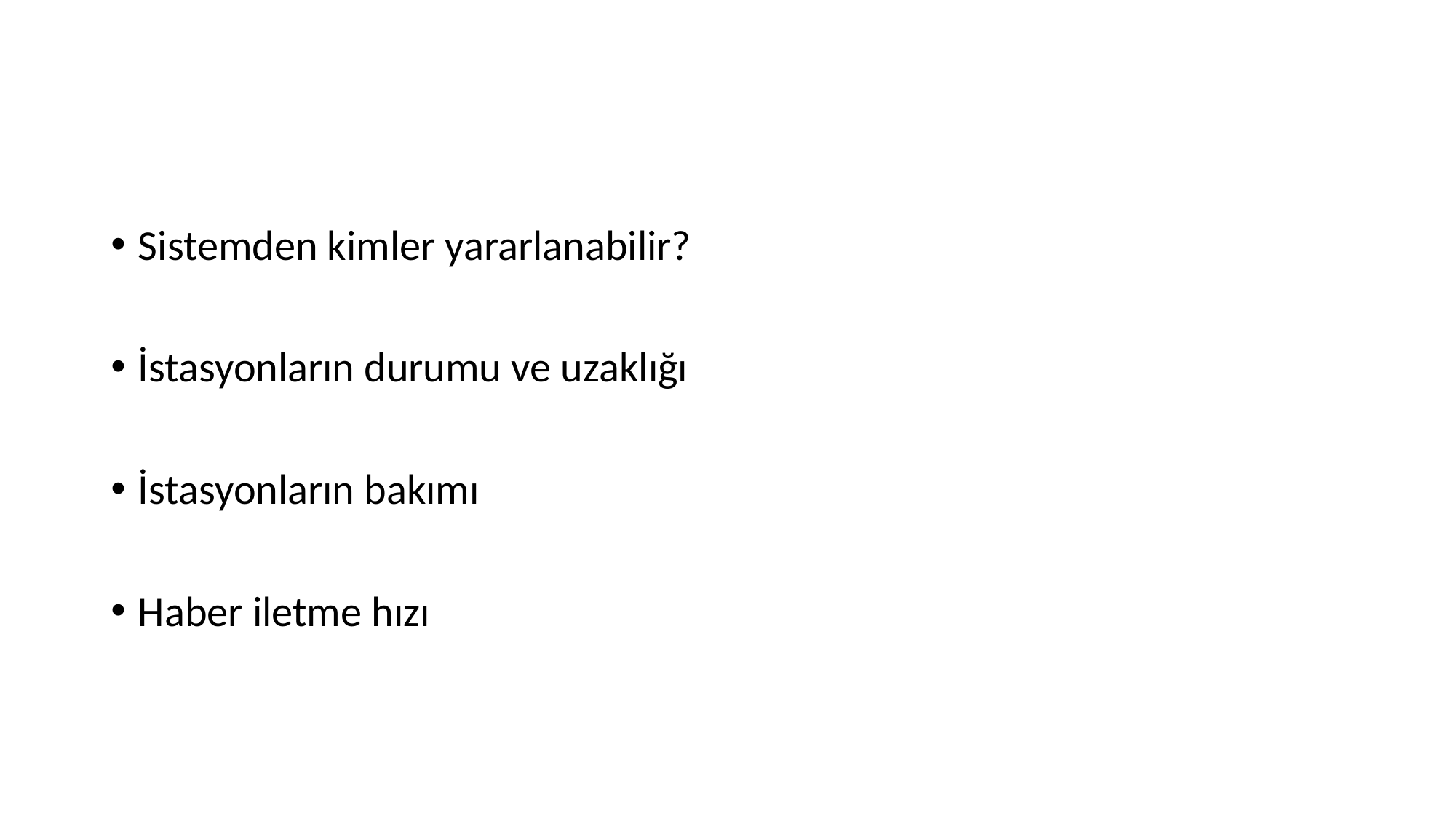

#
Sistemden kimler yararlanabilir?

İstasyonların durumu ve uzaklığı

İstasyonların bakımı

Haber iletme hızı